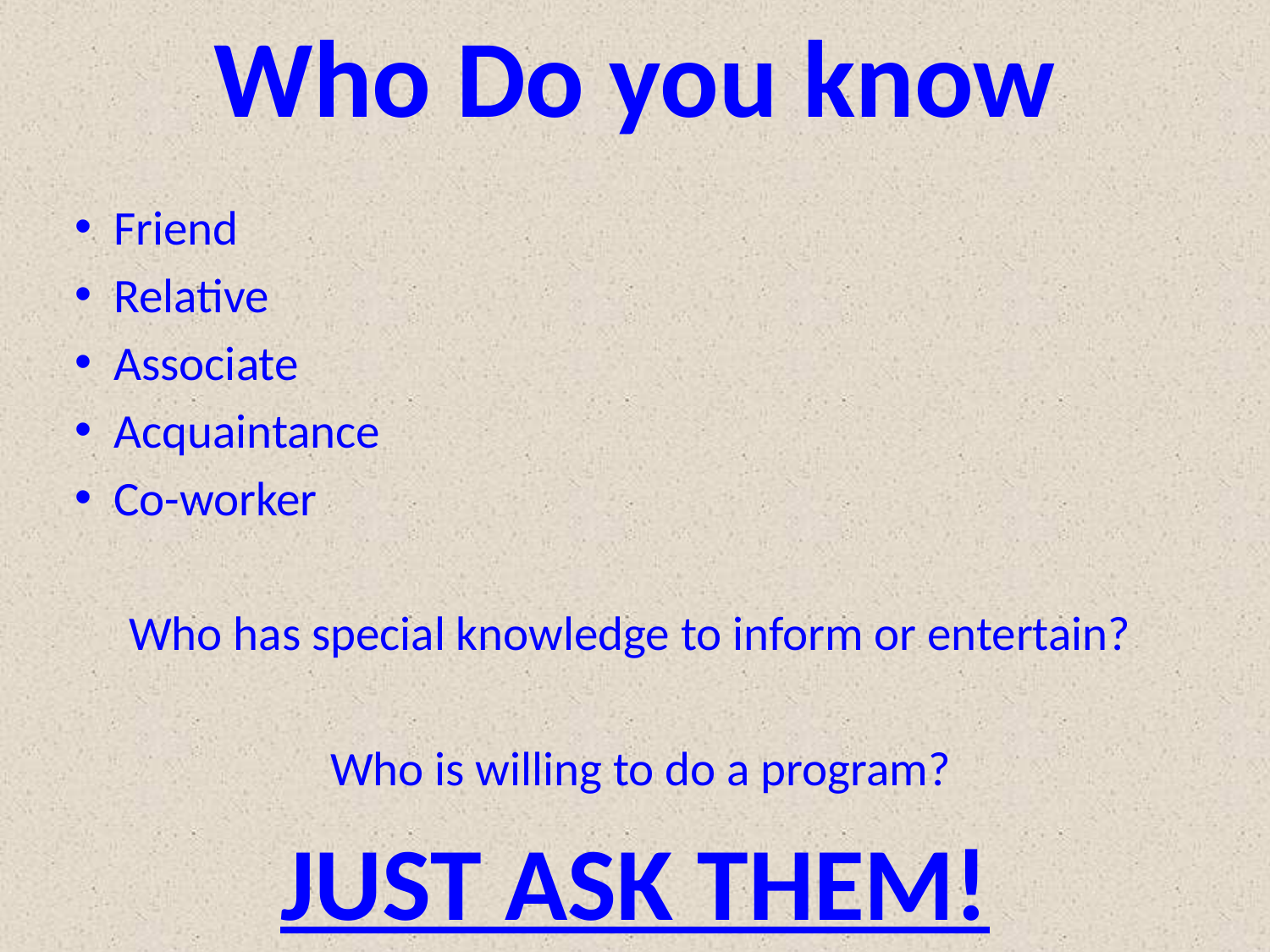

# Who Do you know
Friend
Relative
Associate
Acquaintance
Co-worker

Who has special knowledge to inform or entertain?

 Who is willing to do a program?
JUST ASK THEM!